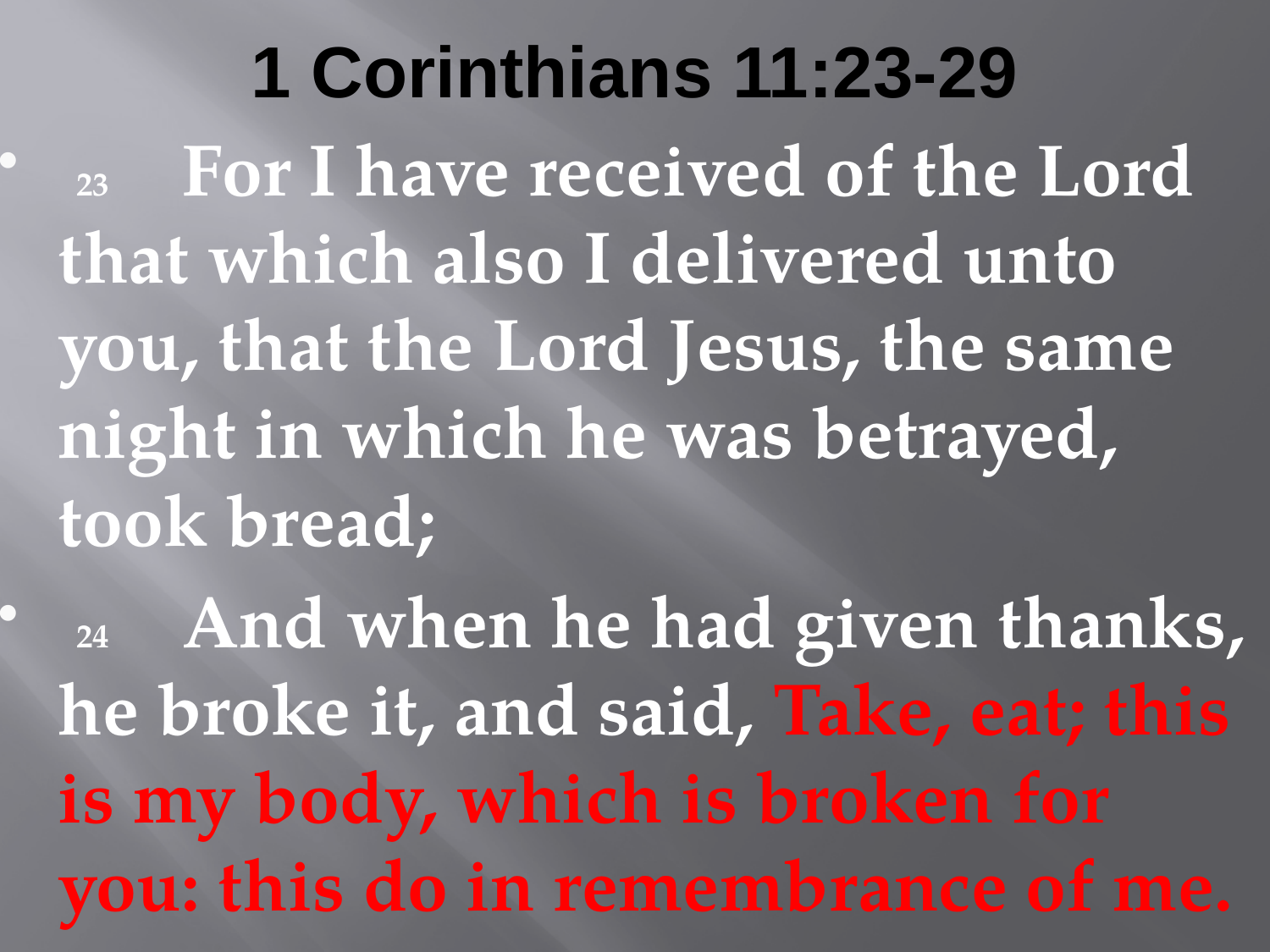

# 1 Corinthians 11:23-29
 23    For I have received of the Lord that which also I delivered unto you, that the Lord Jesus, the same night in which he was betrayed, took bread;
 24    And when he had given thanks, he broke it, and said, Take, eat; this is my body, which is broken for you: this do in remembrance of me.